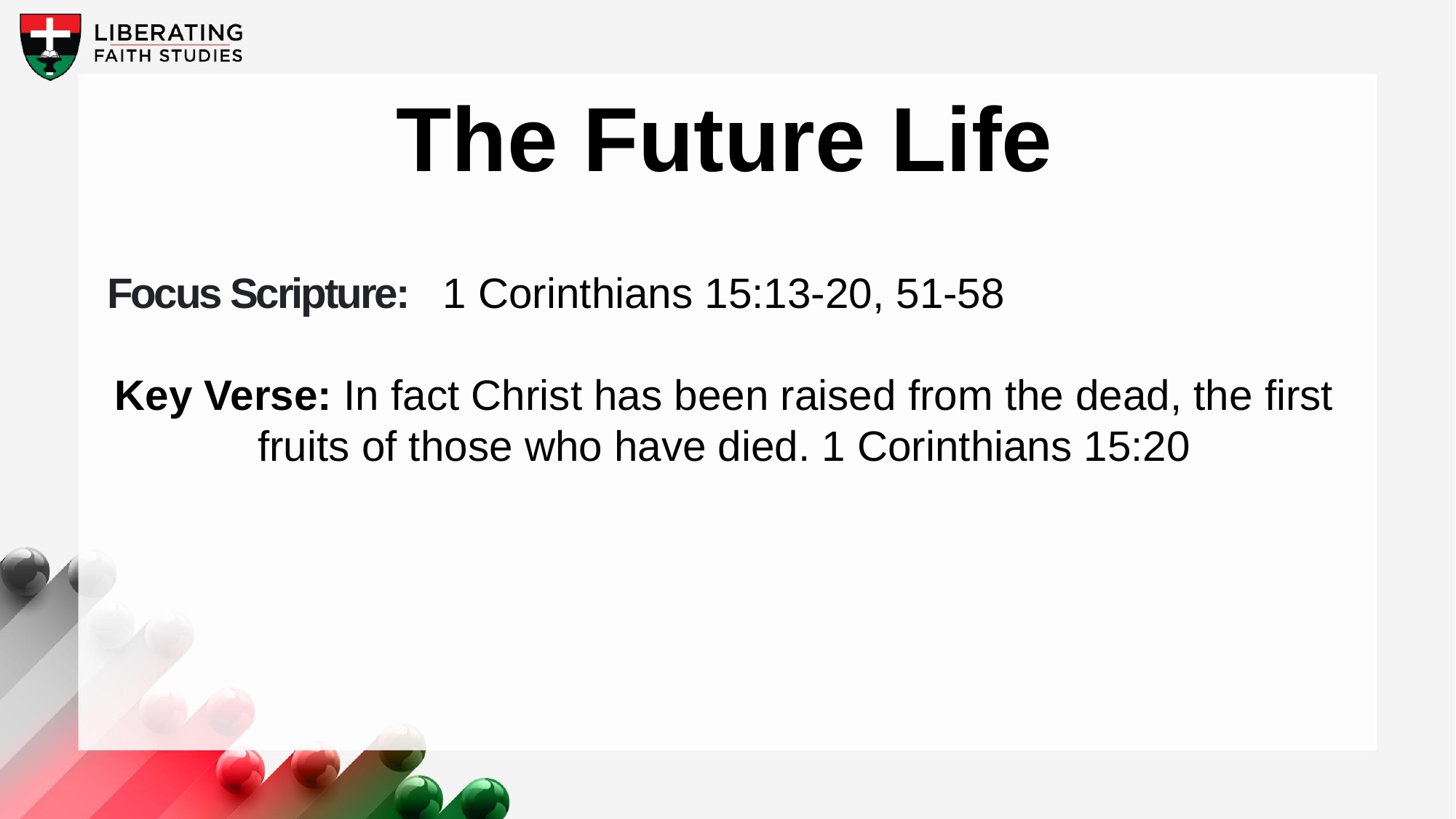

The Future Life

Focus Scripture:   1 Corinthians 15:13-20, 51-58

Key Verse: In fact Christ has been raised from the dead, the first fruits of those who have died. 1 Corinthians 15:20